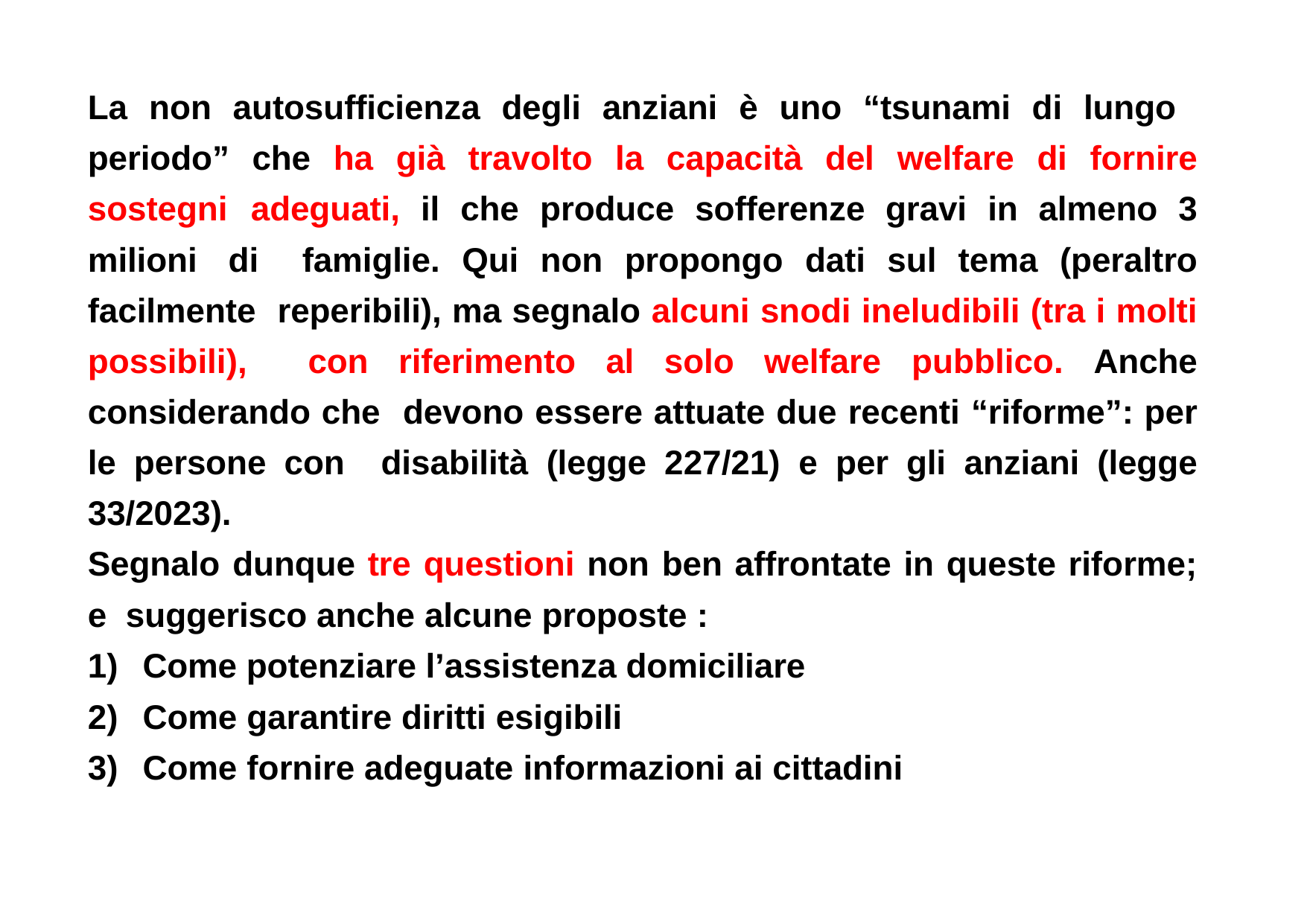

La non autosufficienza degli anziani è uno “tsunami di lungo  periodo” che ha già travolto la capacità del welfare di fornire sostegni  adeguati, il che produce sofferenze gravi in almeno 3 milioni di  famiglie. Qui non propongo dati sul tema (peraltro facilmente  reperibili), ma segnalo alcuni snodi ineludibili (tra i molti possibili),  con riferimento al solo welfare pubblico. Anche considerando che  devono essere attuate due recenti “riforme”: per le persone con  disabilità (legge 227/21) e per gli anziani (legge 33/2023).
Segnalo dunque tre questioni non ben affrontate in queste riforme; e  suggerisco anche alcune proposte :
Come potenziare l’assistenza domiciliare
Come garantire diritti esigibili
Come fornire adeguate informazioni ai cittadini